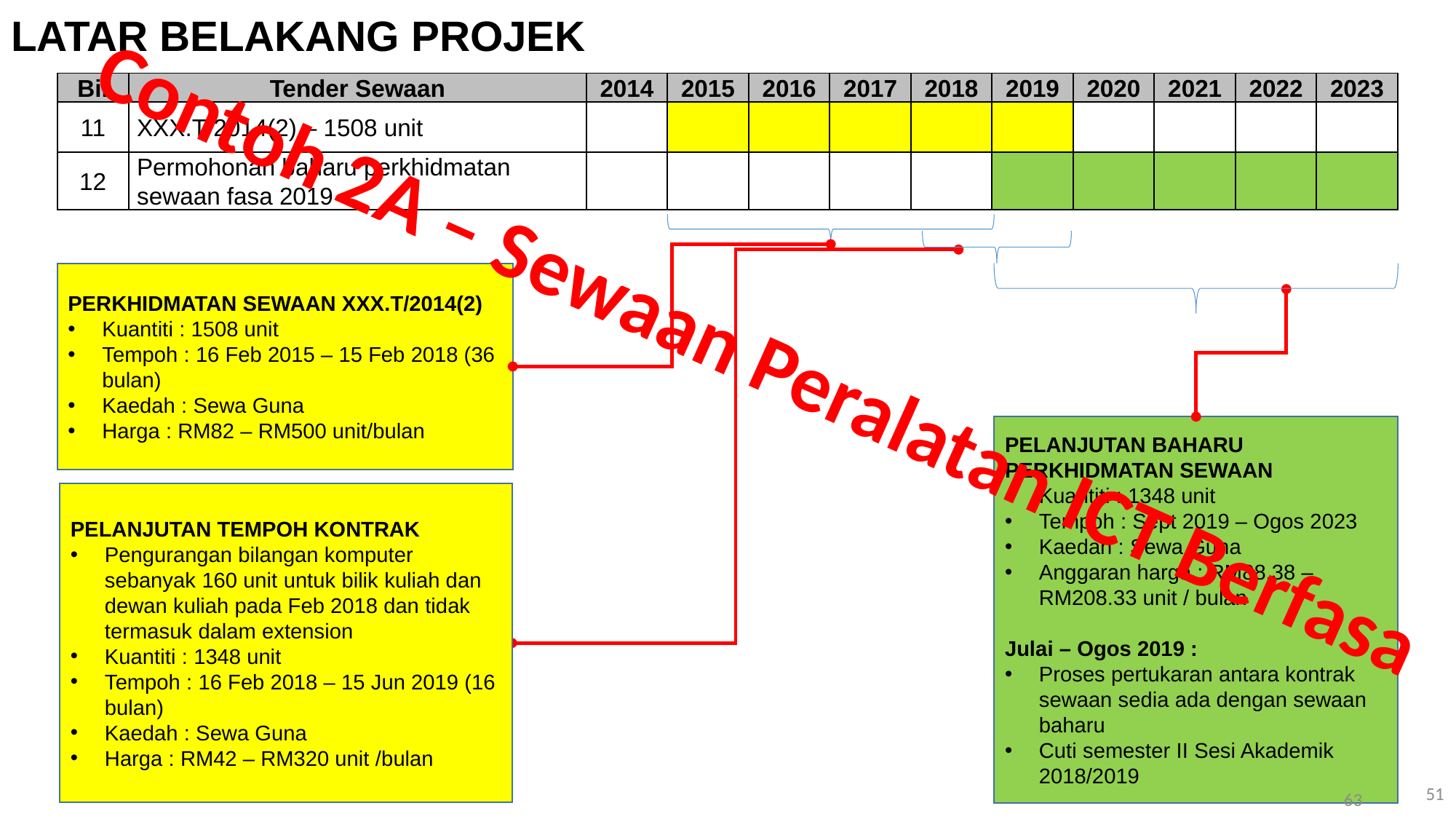

LATAR BELAKANG PROJEK

| Bil | Tender Sewaan | 2014 | 2015 | 2016 | 2017 | 2018 | 2019 | 2020 | 2021 | 2022 | 2023 |
| --- | --- | --- | --- | --- | --- | --- | --- | --- | --- | --- | --- |
| 11 | XXX.T/2014(2) – 1508 unit |  |  |  |  |  |  |  |  |  |  |
| 12 | Permohonan baharu perkhidmatan sewaan fasa 2019 |  |  |  |  |  |  |  |  |  |  |

PERKHIDMATAN SEWAAN XXX.T/2014(2)
Kuantiti : 1508 unit
Tempoh : 16 Feb 2015 – 15 Feb 2018 (36 bulan)
Kaedah : Sewa Guna
Harga : RM82 – RM500 unit/bulan
Contoh 2A – Sewaan Peralatan ICT Berfasa
PELANJUTAN BAHARU PERKHIDMATAN SEWAAN
Kuantiti : 1348 unit
Tempoh : Sept 2019 – Ogos 2023
Kaedah : Sewa Guna
Anggaran harga : RM88.38 – RM208.33 unit / bulan

Julai – Ogos 2019 :
Proses pertukaran antara kontrak sewaan sedia ada dengan sewaan baharu
Cuti semester II Sesi Akademik 2018/2019
PELANJUTAN TEMPOH KONTRAK
Pengurangan bilangan komputer sebanyak 160 unit untuk bilik kuliah dan dewan kuliah pada Feb 2018 dan tidak termasuk dalam extension
Kuantiti : 1348 unit
Tempoh : 16 Feb 2018 – 15 Jun 2019 (16 bulan)
Kaedah : Sewa Guna
Harga : RM42 – RM320 unit /bulan
51
63